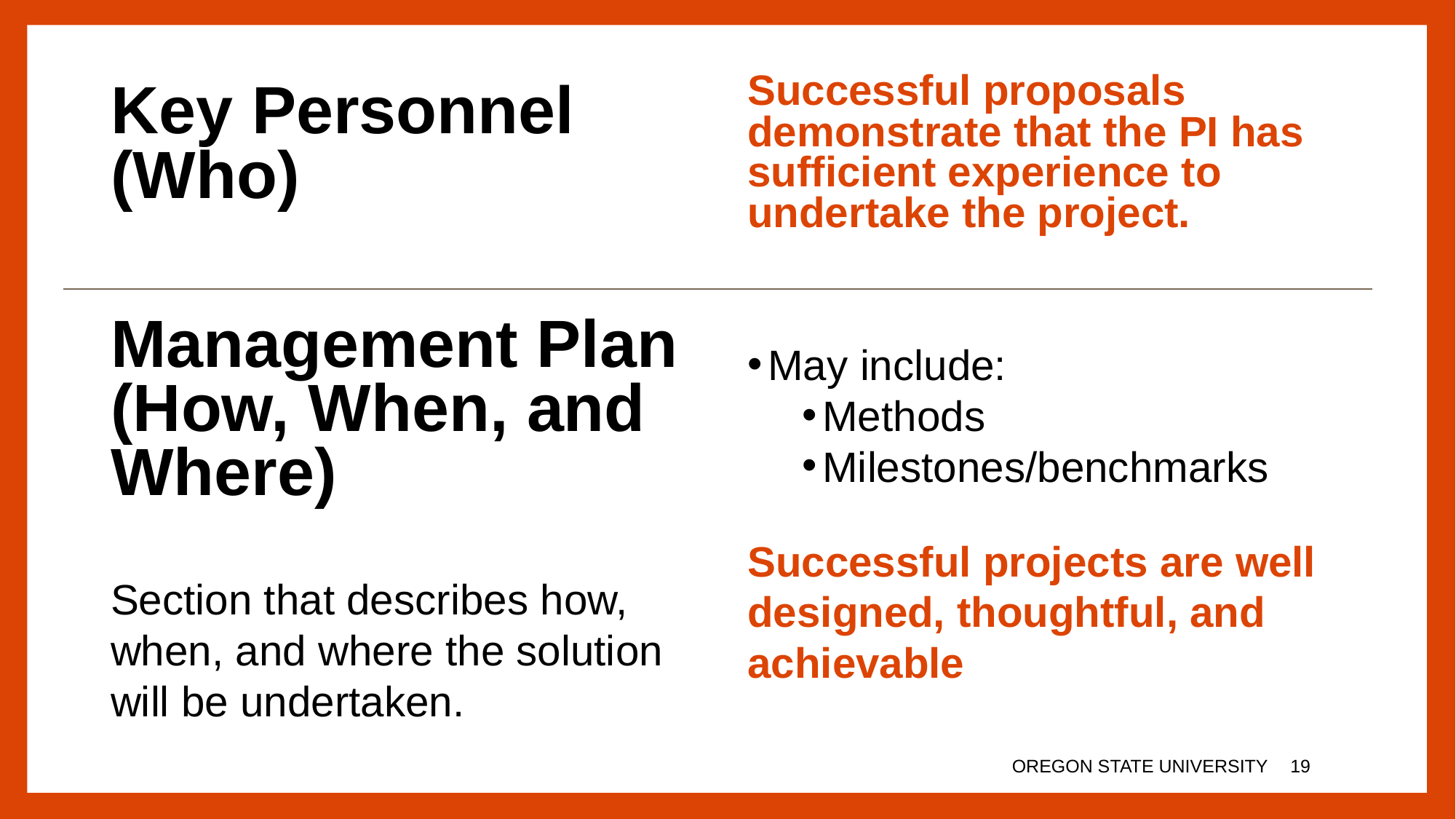

# Key Personnel (Who)
Successful proposals demonstrate that the PI has sufficient experience to undertake the project.

Management Plan (How, When, and Where)
May include:
Methods
Milestones/benchmarks

Successful projects are well designed, thoughtful, and achievable
Section that describes how, when, and where the solution will be undertaken.

OREGON STATE UNIVERSITY
19